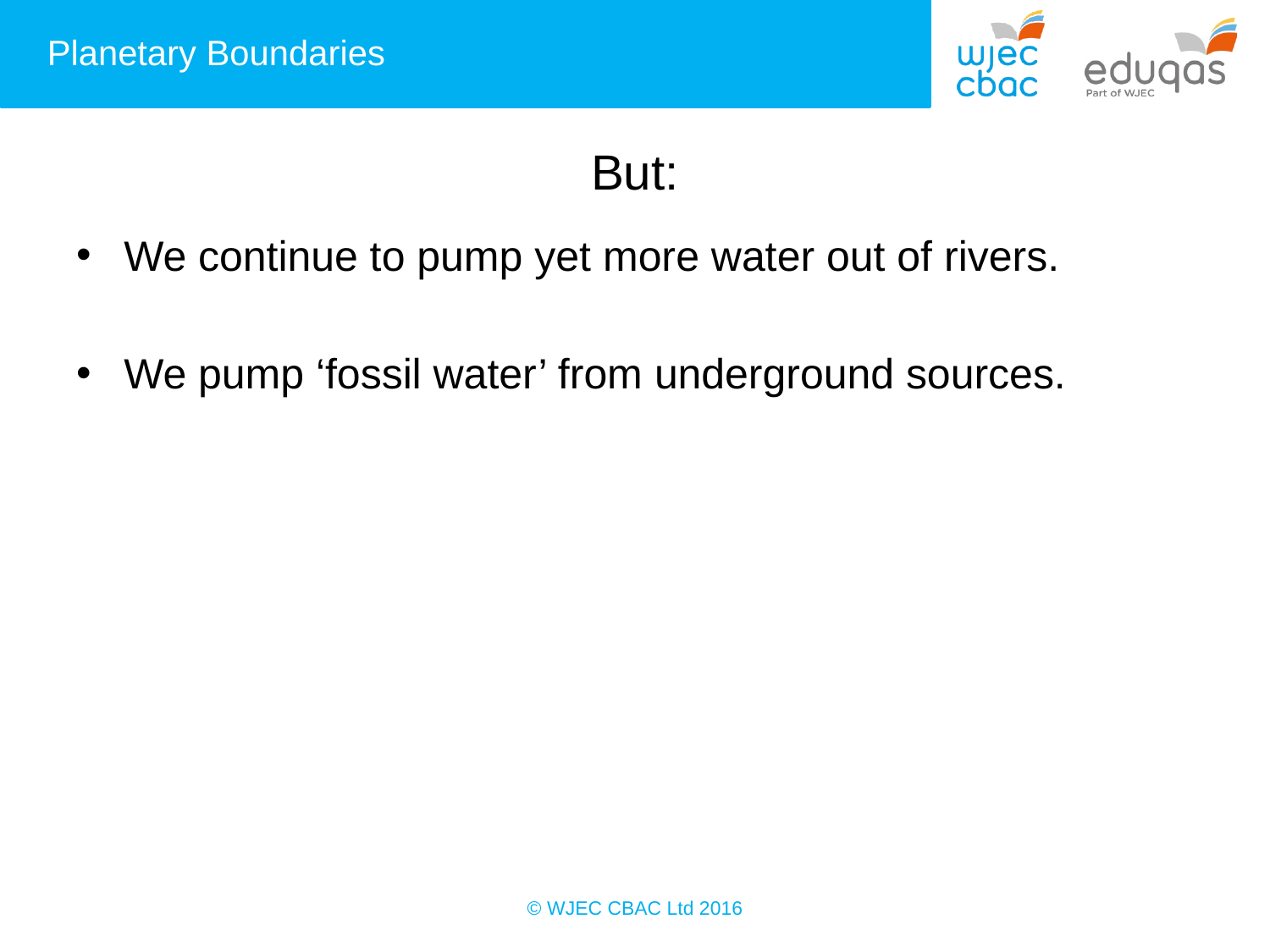

# But:
We continue to pump yet more water out of rivers.

We pump ‘fossil water’ from underground sources.
© WJEC CBAC Ltd 2016